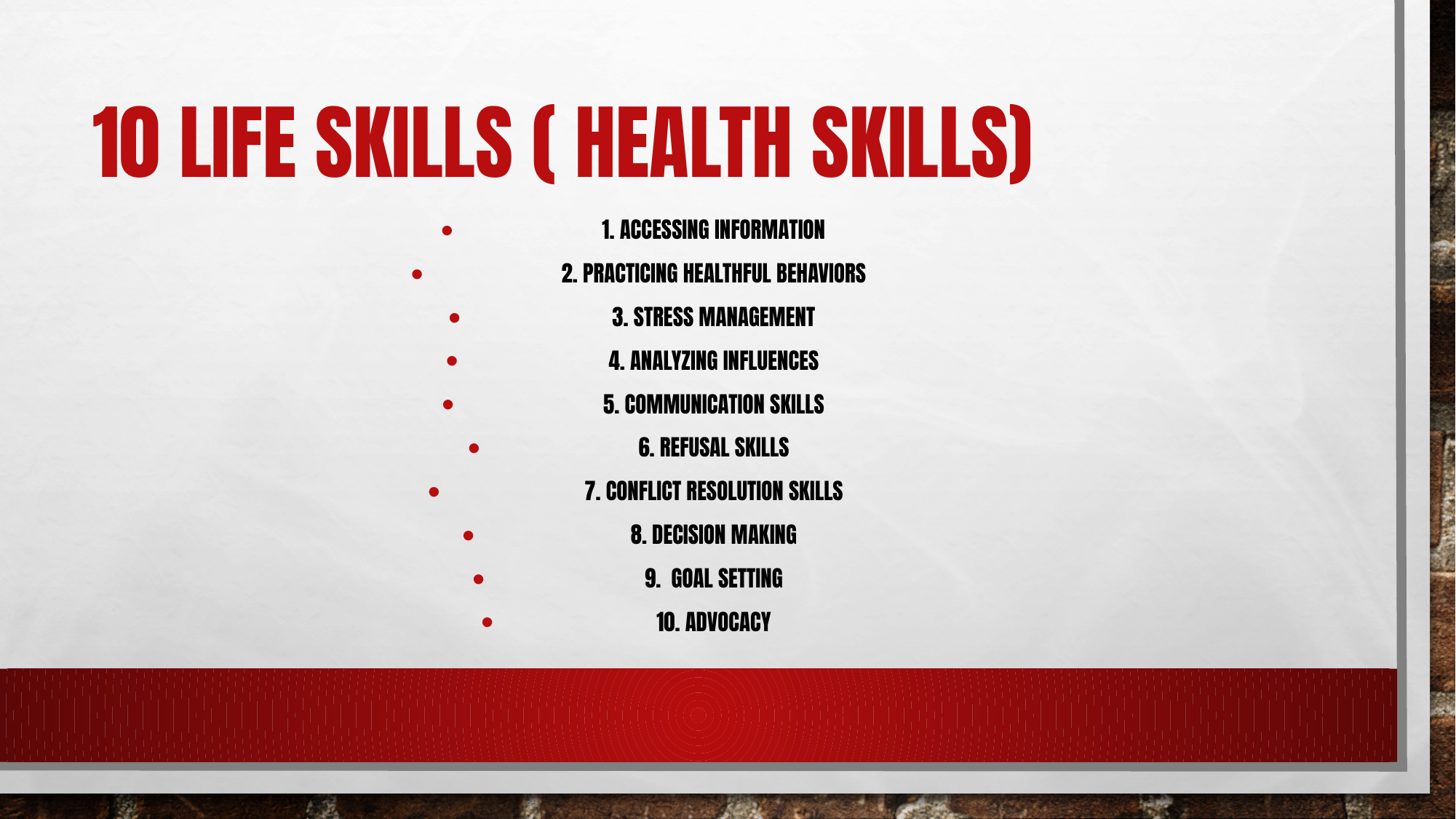

# 10 Life skills ( Health Skills)
1. Accessing information
2. Practicing Healthful behaviors
3. Stress Management
4. Analyzing influences
5. Communication Skills
6. Refusal Skills
7. Conflict Resolution skills
8. Decision Making
9.  Goal Setting
10. Advocacy